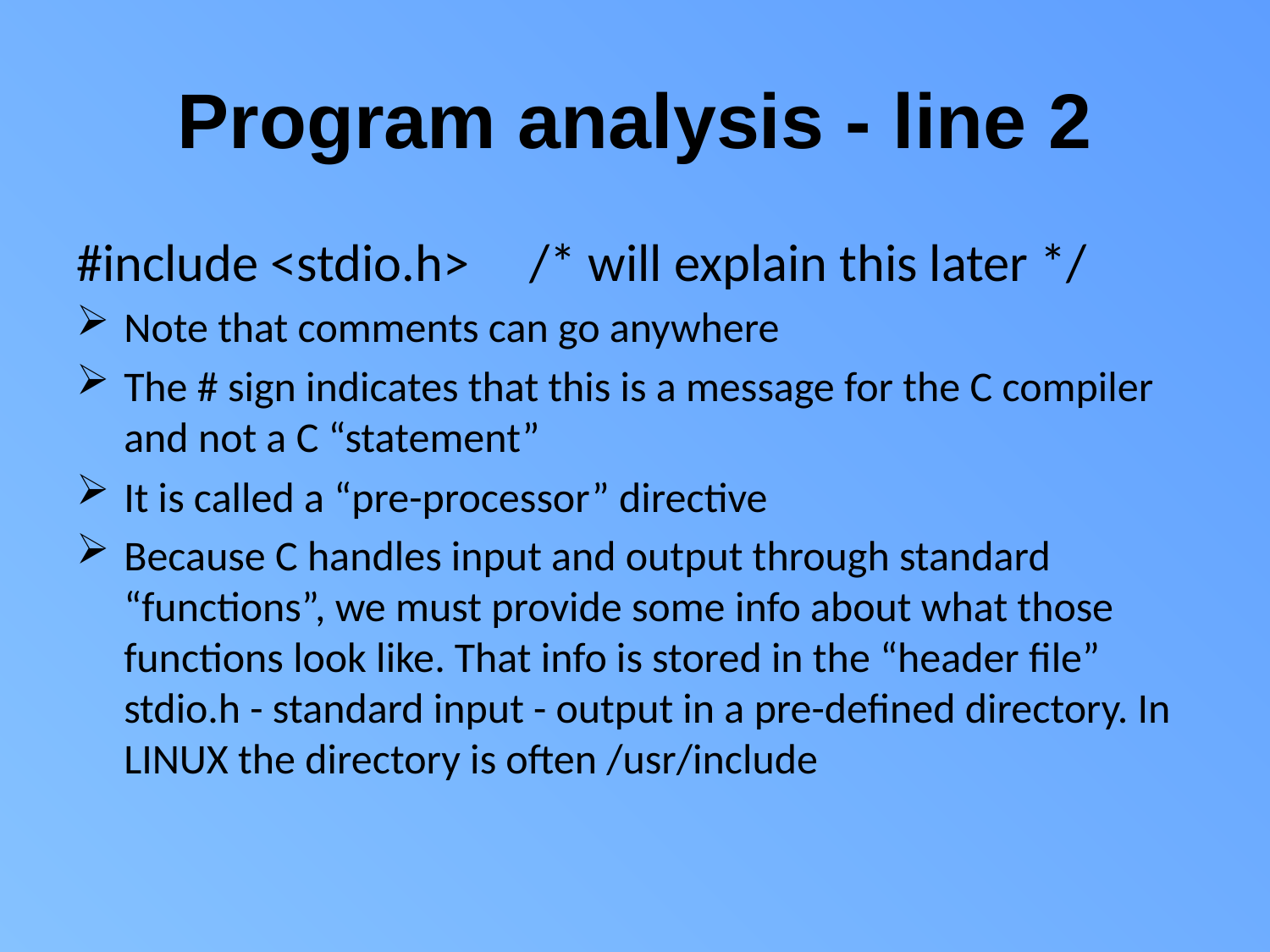

# Program analysis - line 2
#include <stdio.h>     /* will explain this later */
Note that comments can go anywhere
The # sign indicates that this is a message for the C compiler and not a C “statement”
It is called a “pre-processor” directive
Because C handles input and output through standard “functions”, we must provide some info about what those functions look like. That info is stored in the “header file” stdio.h - standard input - output in a pre-defined directory. In LINUX the directory is often /usr/include